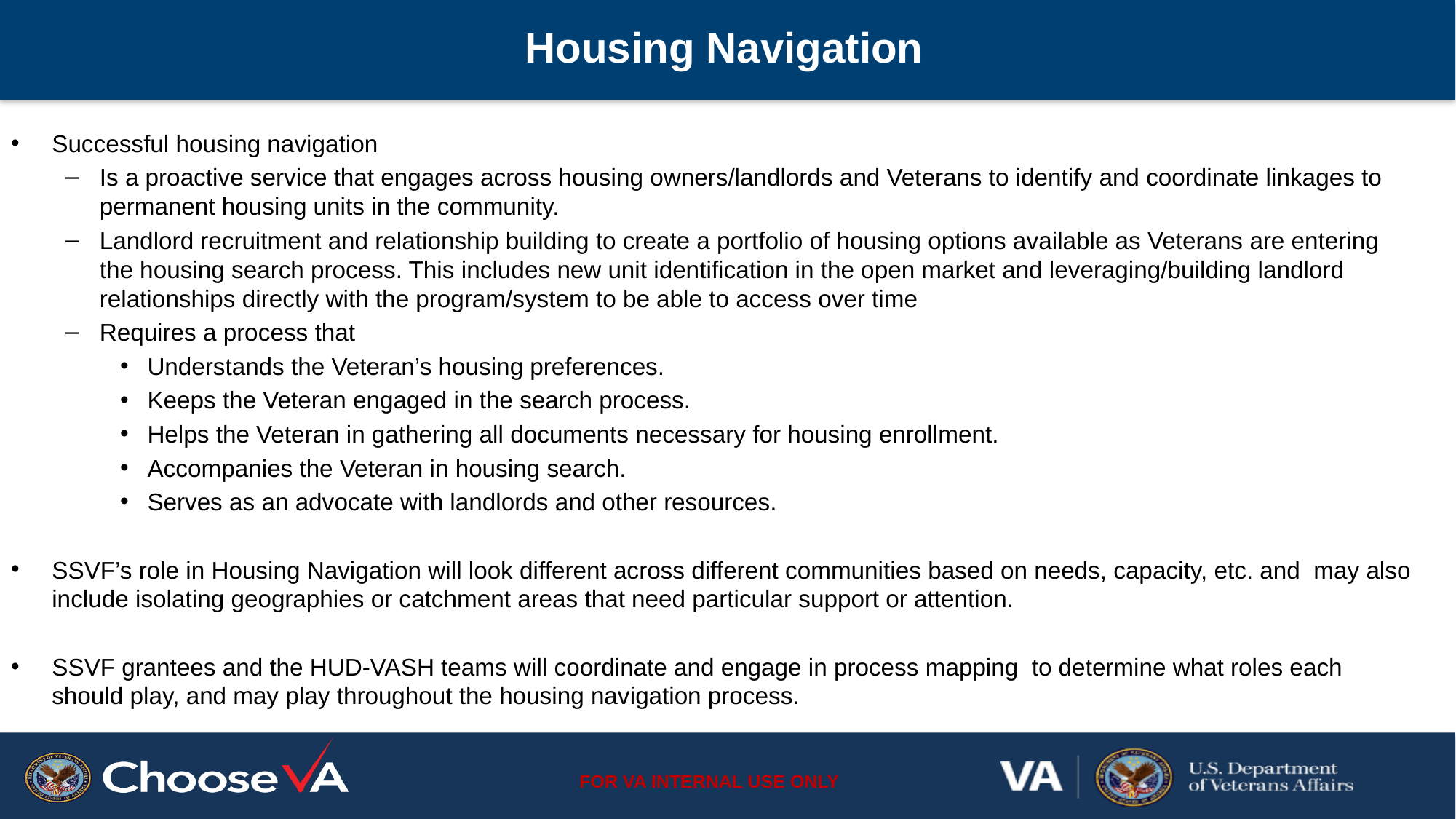

# Housing Navigation
Successful housing navigation
Is a proactive service that engages across housing owners/landlords and Veterans to identify and coordinate linkages to permanent housing units in the community.
Landlord recruitment and relationship building to create a portfolio of housing options available as Veterans are entering the housing search process. This includes new unit identification in the open market and leveraging/building landlord relationships directly with the program/system to be able to access over time
Requires a process that
Understands the Veteran’s housing preferences.
Keeps the Veteran engaged in the search process.
Helps the Veteran in gathering all documents necessary for housing enrollment.
Accompanies the Veteran in housing search.
Serves as an advocate with landlords and other resources.

SSVF’s role in Housing Navigation will look different across different communities based on needs, capacity, etc. and  may also include isolating geographies or catchment areas that need particular support or attention.

SSVF grantees and the HUD-VASH teams will coordinate and engage in process mapping  to determine what roles each should play, and may play throughout the housing navigation process.